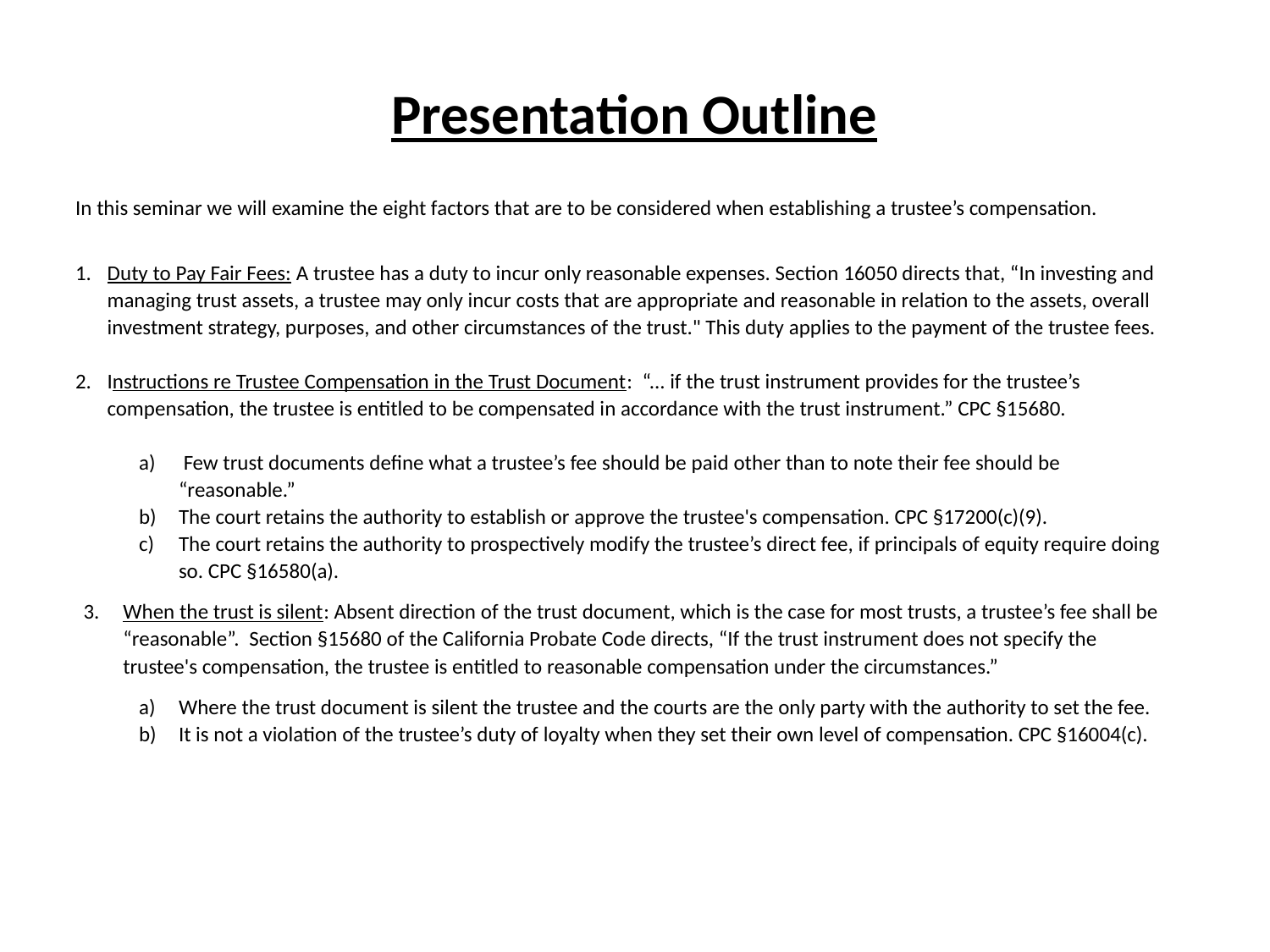

# Presentation Outline
In this seminar we will examine the eight factors that are to be considered when establishing a trustee’s compensation.

Duty to Pay Fair Fees: A trustee has a duty to incur only reasonable expenses. Section 16050 directs that, “In investing and managing trust assets, a trustee may only incur costs that are appropriate and reasonable in relation to the assets, overall investment strategy, purposes, and other circumstances of the trust." This duty applies to the payment of the trustee fees.

Instructions re Trustee Compensation in the Trust Document:  “... if the trust instrument provides for the trustee’s compensation, the trustee is entitled to be compensated in accordance with the trust instrument.” CPC §15680.

 Few trust documents define what a trustee’s fee should be paid other than to note their fee should be “reasonable.”
The court retains the authority to establish or approve the trustee's compensation. CPC §17200(c)(9).
The court retains the authority to prospectively modify the trustee’s direct fee, if principals of equity require doing so. CPC §16580(a).
When the trust is silent: Absent direction of the trust document, which is the case for most trusts, a trustee’s fee shall be “reasonable”.  Section §15680 of the California Probate Code directs, “If the trust instrument does not specify the trustee's compensation, the trustee is entitled to reasonable compensation under the circumstances.”
Where the trust document is silent the trustee and the courts are the only party with the authority to set the fee.
It is not a violation of the trustee’s duty of loyalty when they set their own level of compensation. CPC §16004(c).